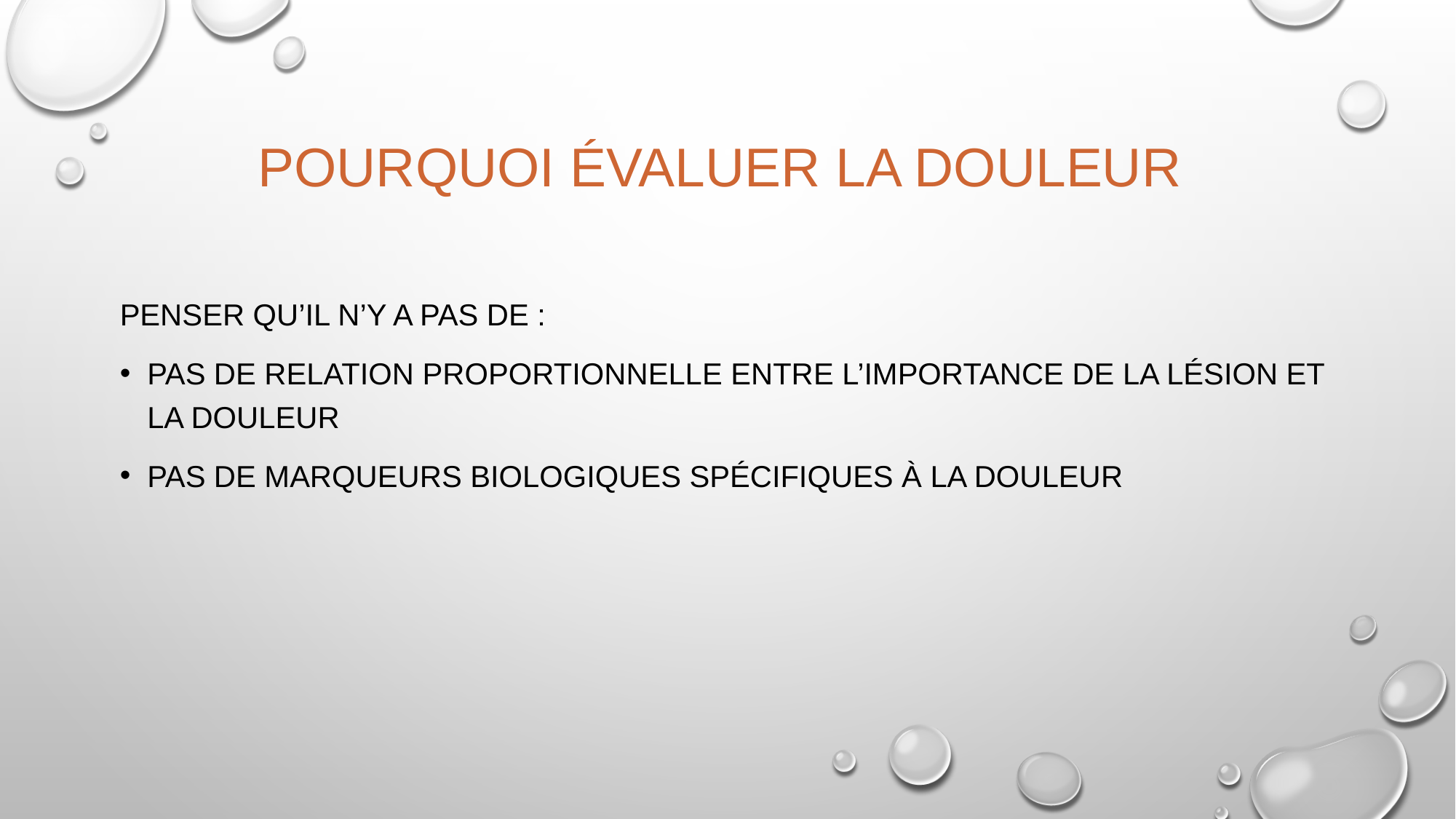

# Pourquoi évaluer la douleur
Penser qu’il n’y a pas de :
Pas de relation proportionnelle entre l’importance de la lésion et la douleur
Pas de marqueurs biologiques spécifiques à la douleur